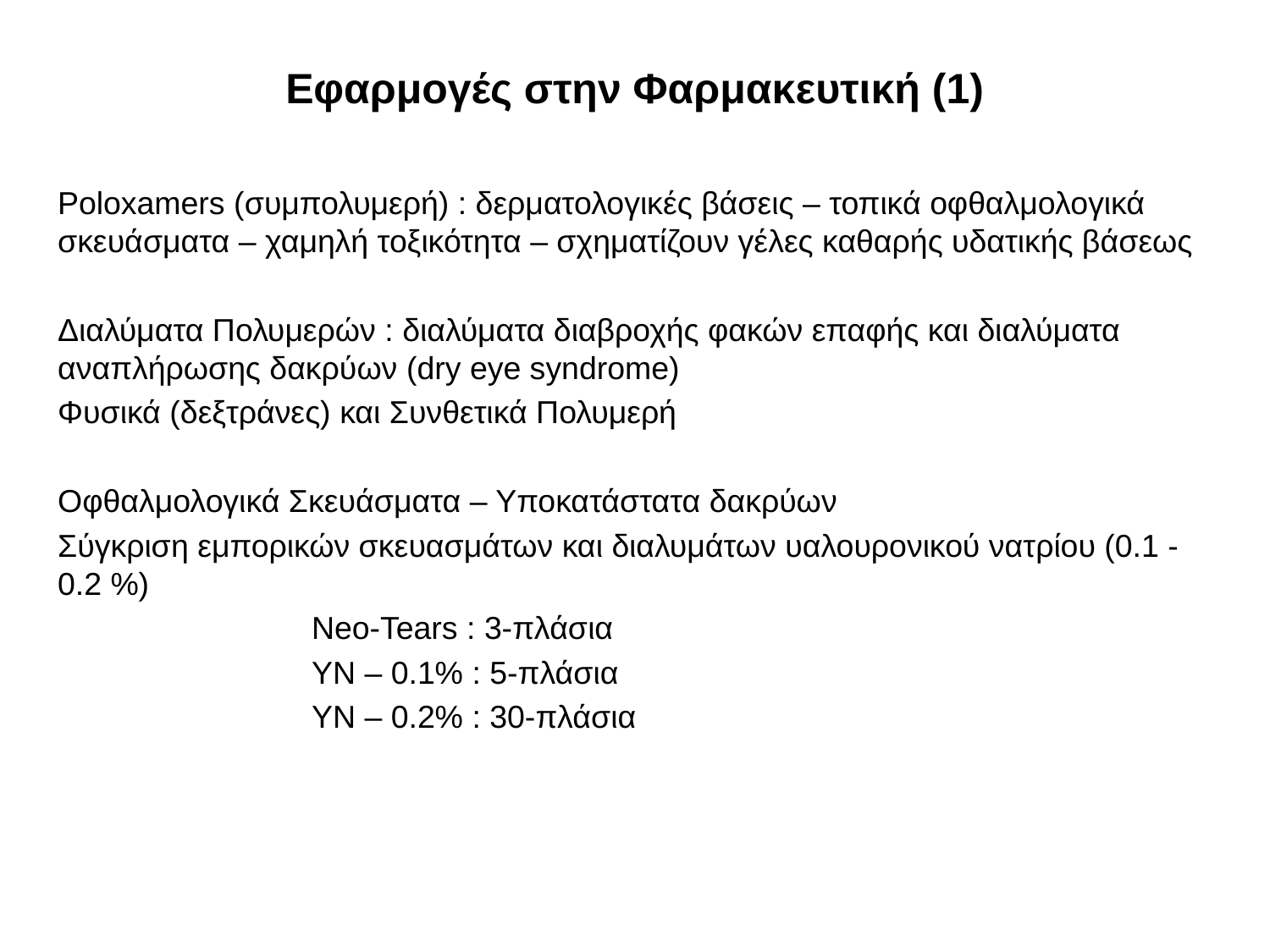

# Εφαρμογές στην Φαρμακευτική (1)
Poloxamers (συμπολυμερή) : δερματολογικές βάσεις – τοπικά οφθαλμολογικά σκευάσματα – χαμηλή τοξικότητα – σχηματίζουν γέλες καθαρής υδατικής βάσεως

Διαλύματα Πολυμερών : διαλύματα διαβροχής φακών επαφής και διαλύματα αναπλήρωσης δακρύων (dry eye syndrome)
Φυσικά (δεξτράνες) και Συνθετικά Πολυμερή

Οφθαλμολογικά Σκευάσματα – Υποκατάστατα δακρύων
Σύγκριση εμπορικών σκευασμάτων και διαλυμάτων υαλουρονικού νατρίου (0.1 -0.2 %)
		Neo-Tears : 3-πλάσια
		ΥΝ – 0.1% : 5-πλάσια
		ΥΝ – 0.2% : 30-πλάσια